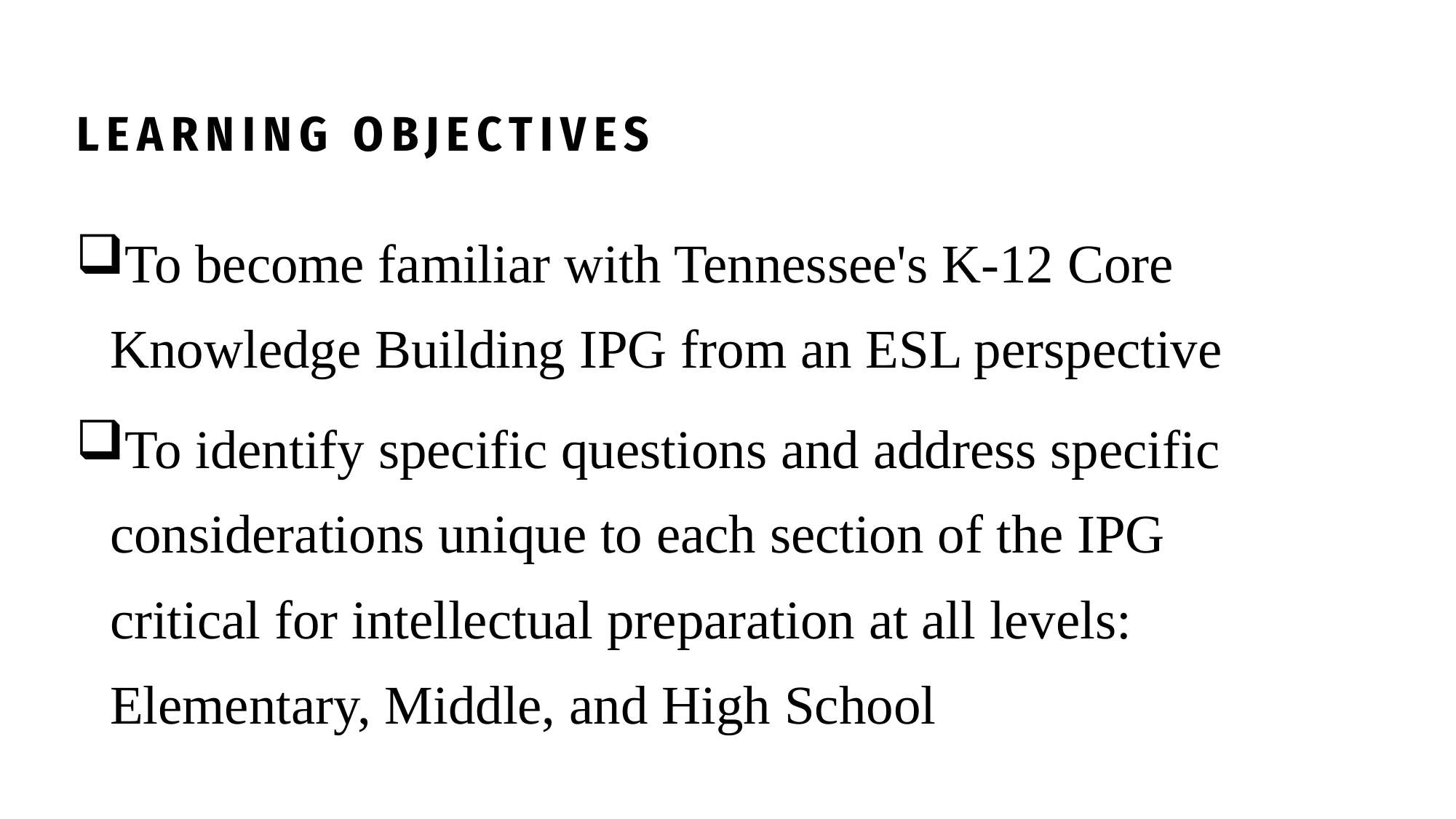

# Learning objectives
To become familiar with Tennessee's K-12 Core Knowledge Building IPG from an ESL perspective
To identify specific questions and address specific considerations unique to each section of the IPG critical for intellectual preparation at all levels: Elementary, Middle, and High School